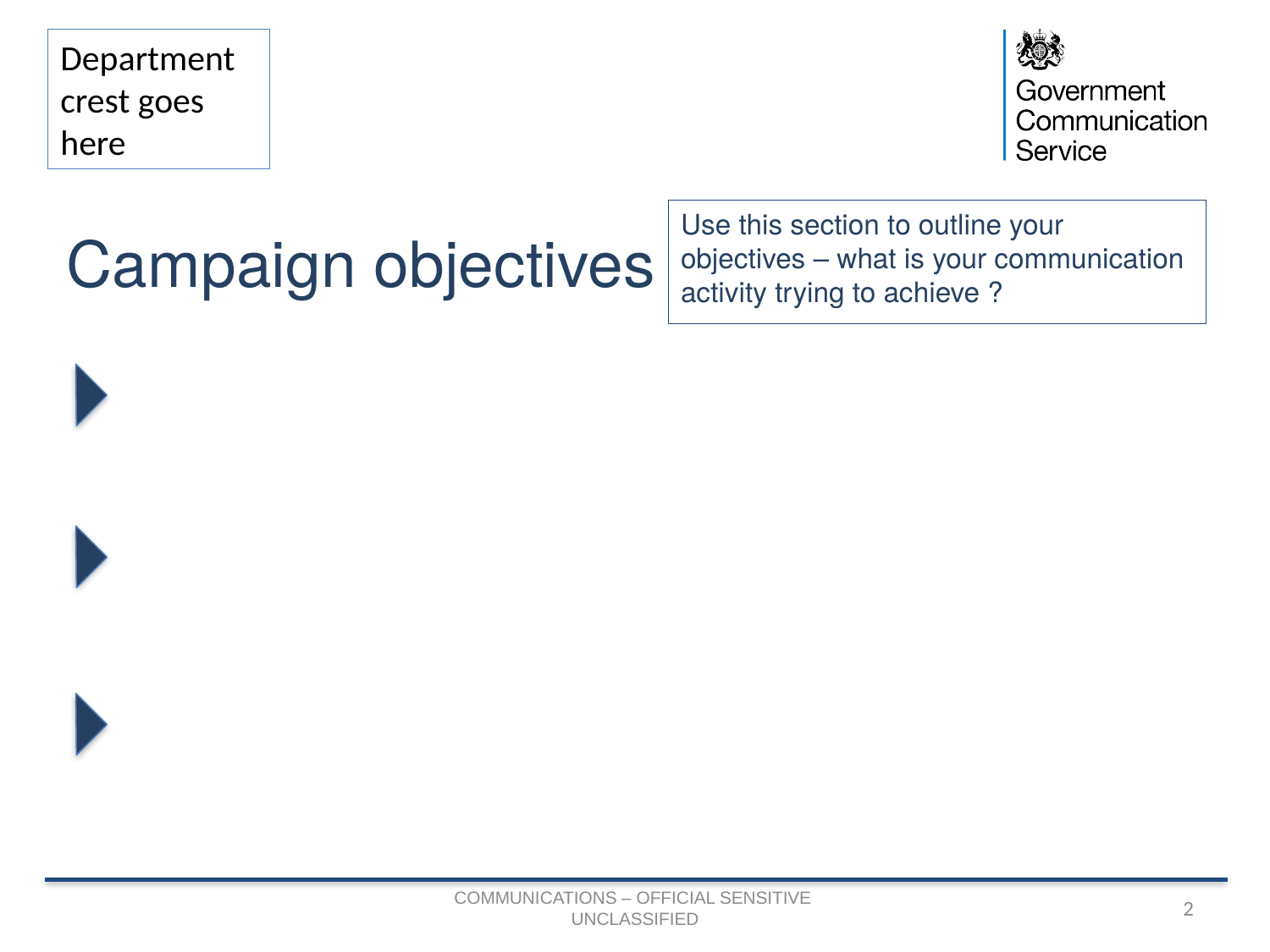

Use this section to outline your objectives – what is your communication activity trying to achieve ?
Campaign objectives

COMMUNICATIONS – OFFICIAL SENSITIVE
UNCLASSIFIED
2